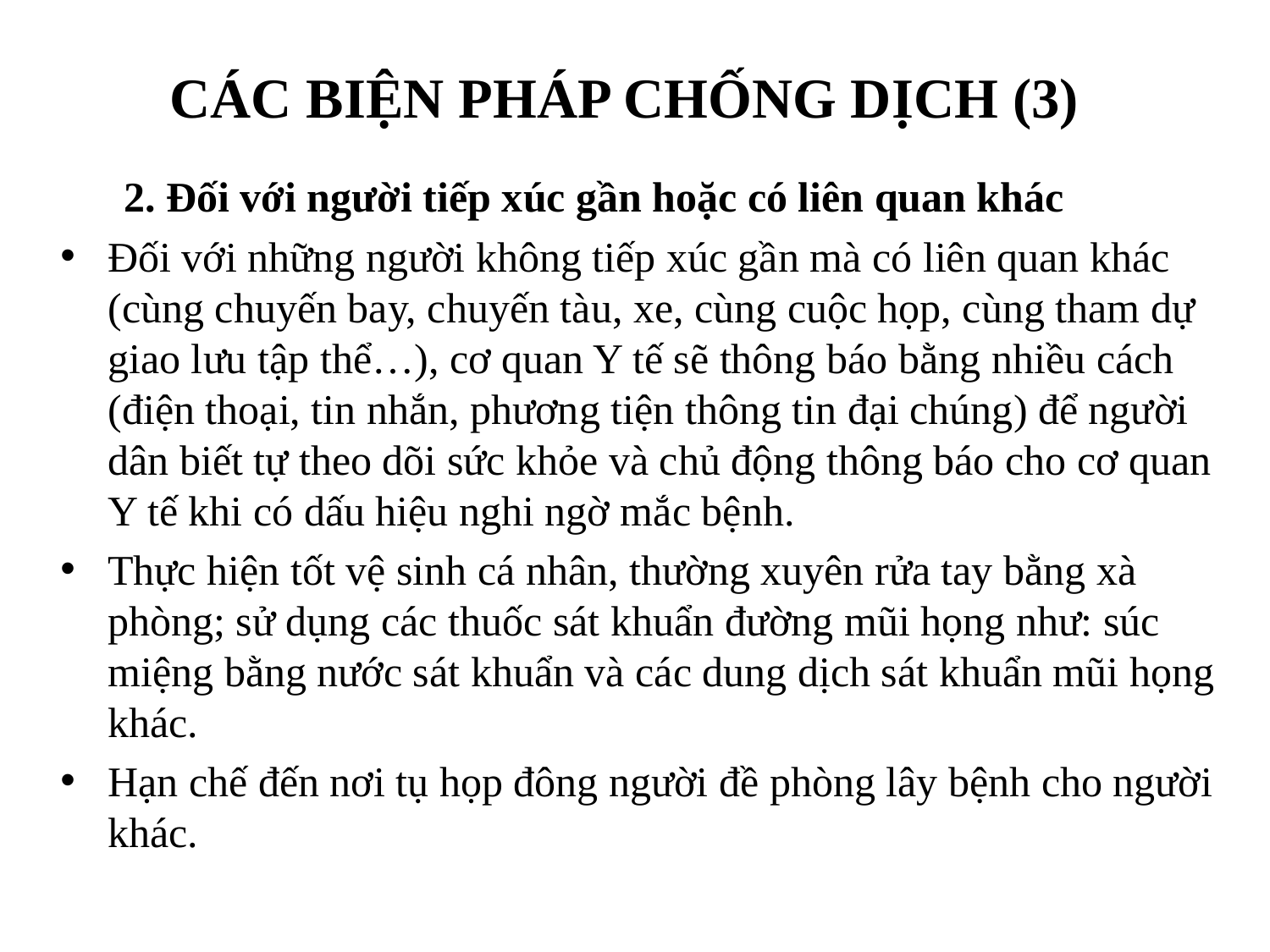

# CÁC BIỆN PHÁP CHỐNG DỊCH (3)
2. Đối với người tiếp xúc gần hoặc có liên quan khác
Đối với những người không tiếp xúc gần mà có liên quan khác (cùng chuyến bay, chuyến tàu, xe, cùng cuộc họp, cùng tham dự giao lưu tập thể…), cơ quan Y tế sẽ thông báo bằng nhiều cách (điện thoại, tin nhắn, phương tiện thông tin đại chúng) để người dân biết tự theo dõi sức khỏe và chủ động thông báo cho cơ quan Y tế khi có dấu hiệu nghi ngờ mắc bệnh.
Thực hiện tốt vệ sinh cá nhân, thường xuyên rửa tay bằng xà phòng; sử dụng các thuốc sát khuẩn đường mũi họng như: súc miệng bằng nước sát khuẩn và các dung dịch sát khuẩn mũi họng khác.
Hạn chế đến nơi tụ họp đông người đề phòng lây bệnh cho người khác.